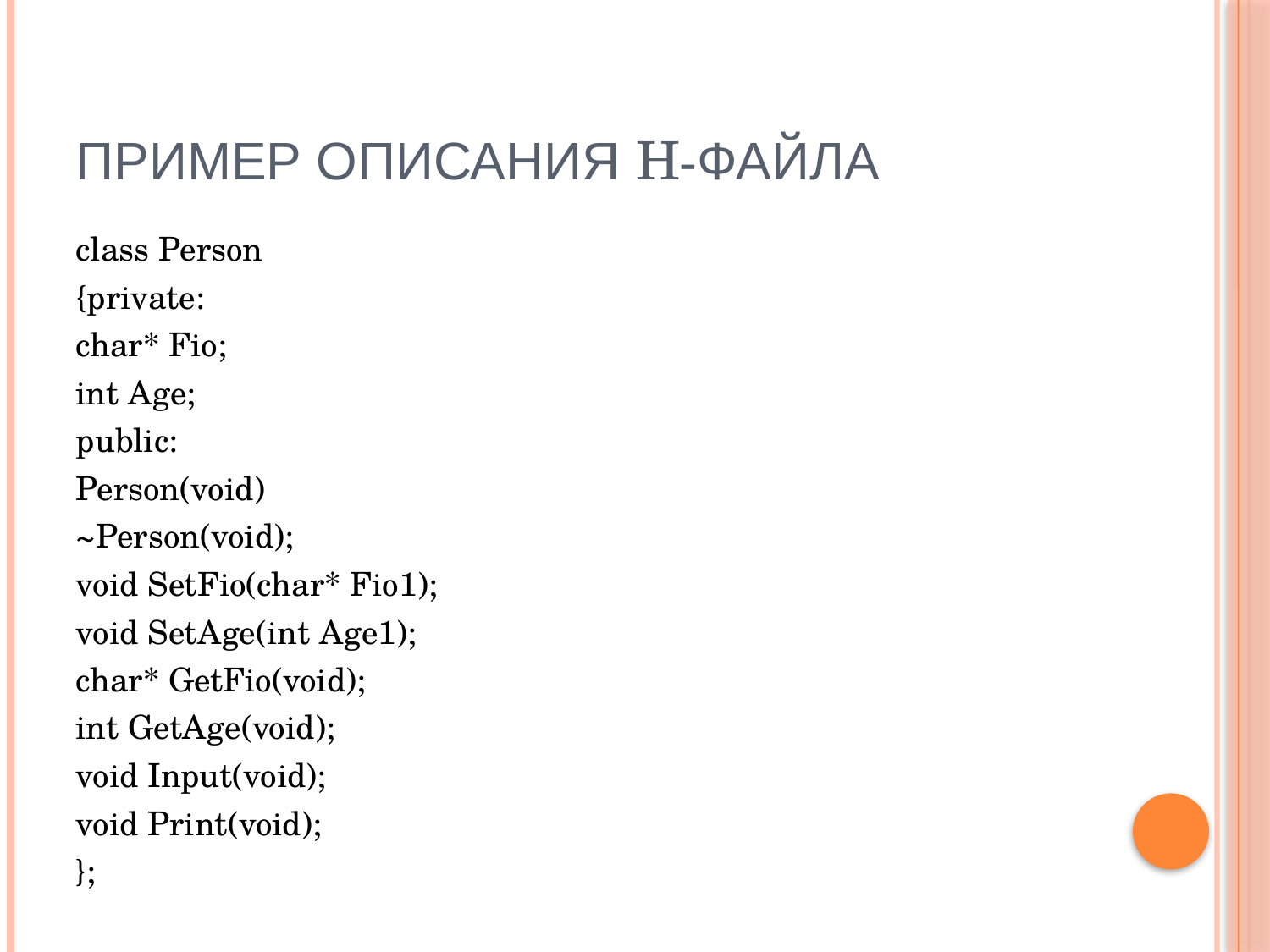

# Пример описания h-файла
class Person
{private:
char* Fio;
int Age;
public:
Person(void)
~Person(void);
void SetFio(char* Fio1);
void SetAge(int Age1);
char* GetFio(void);
int GetAge(void);
void Input(void);
void Print(void);
};